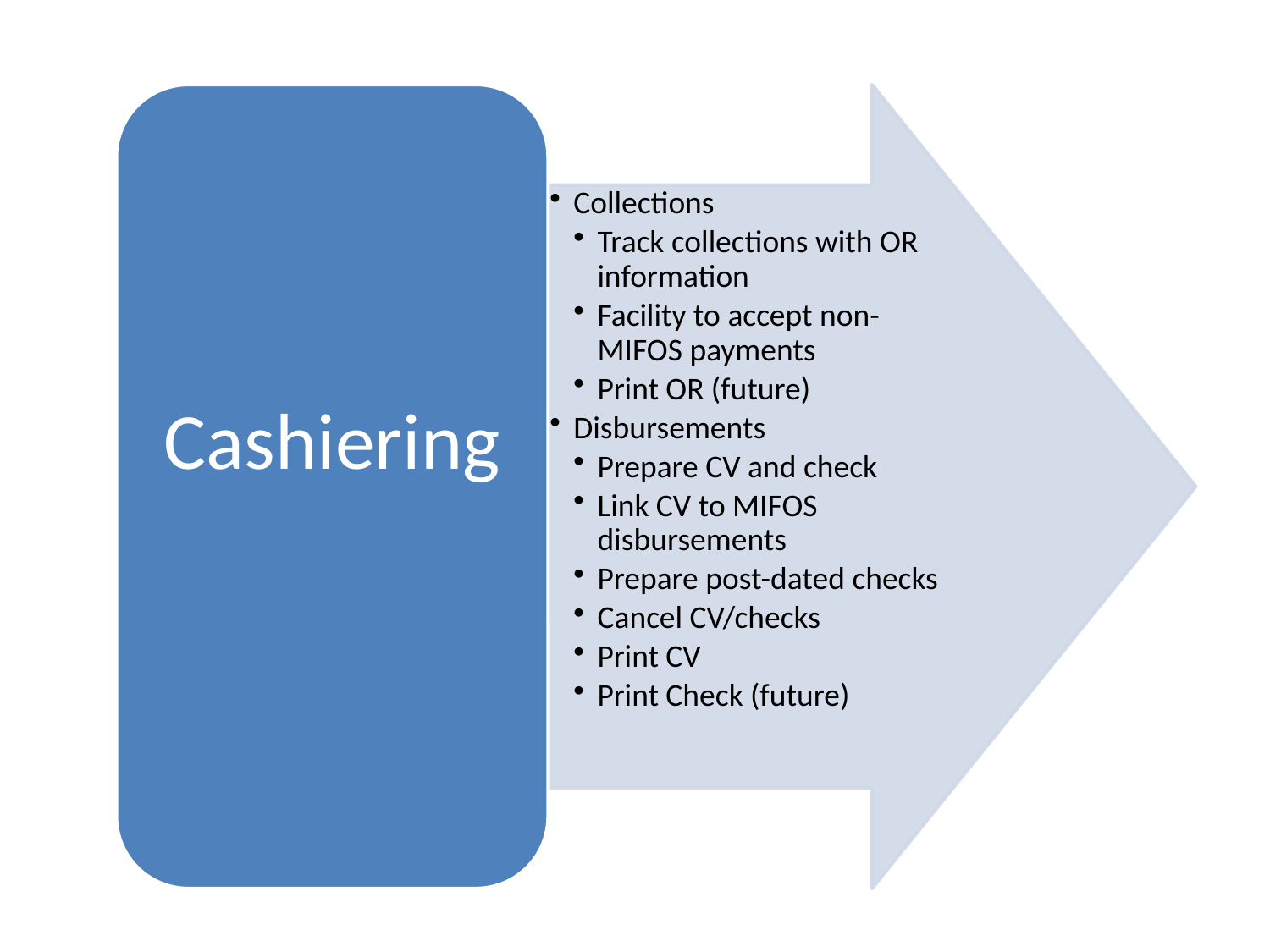

Collections
Track collections with OR information
Facility to accept non-MIFOS payments
Print OR (future)
Disbursements
Prepare CV and check
Link CV to MIFOS disbursements
Prepare post-dated checks
Cancel CV/checks
Print CV
Print Check (future)
Cashiering